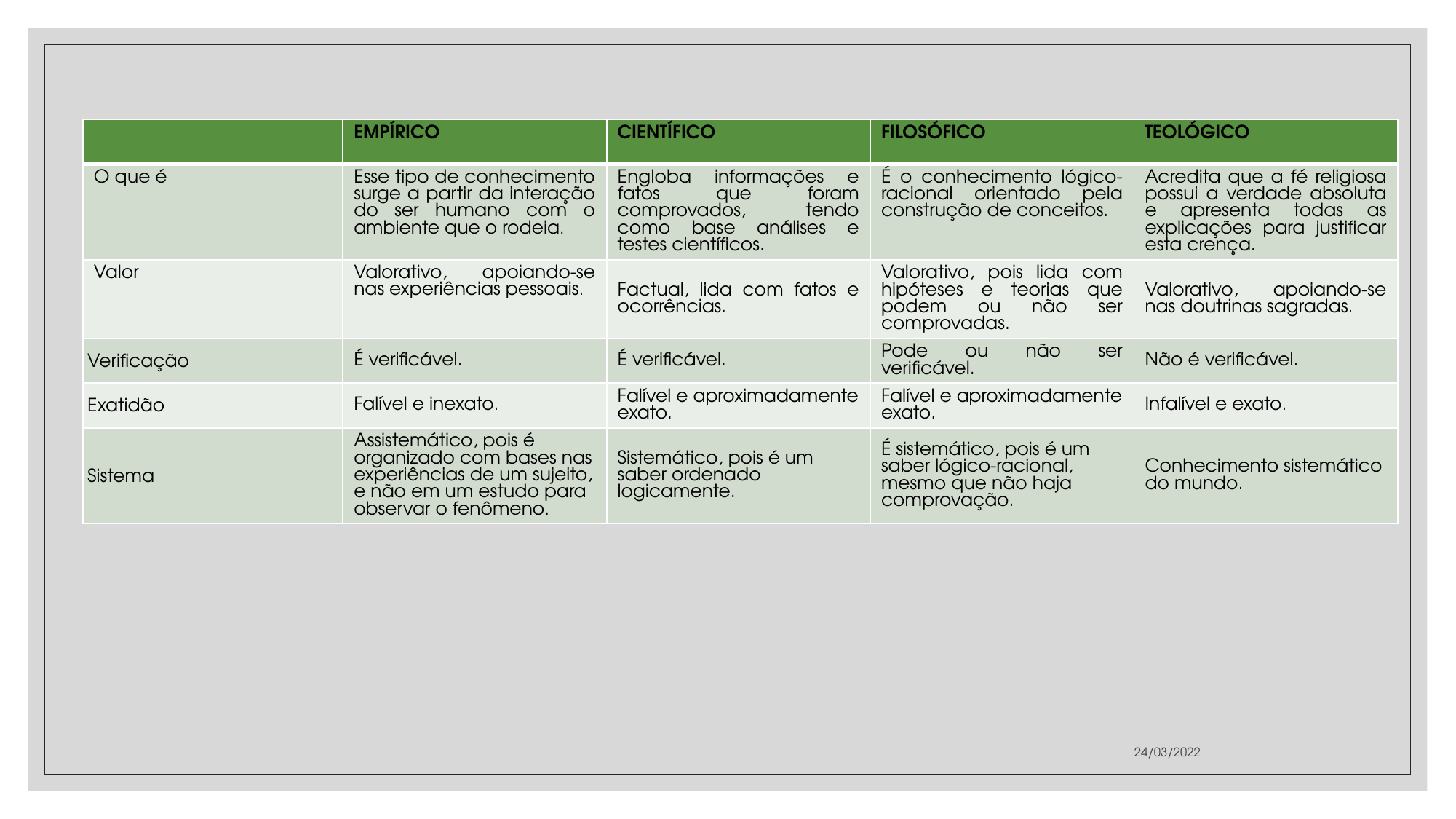

#
|  | EMPÍRICO | CIENTÍFICO | FILOSÓFICO | TEOLÓGICO |
| --- | --- | --- | --- | --- |
| O que é | Esse tipo de conhecimento surge a partir da interação do ser humano com o ambiente que o rodeia. | Engloba informações e fatos que foram comprovados, tendo como base análises e testes científicos. | É o conhecimento lógico-racional orientado pela construção de conceitos. | Acredita que a fé religiosa possui a verdade absoluta e apresenta todas as explicações para justificar esta crença. |
| Valor | Valorativo, apoiando-se nas experiências pessoais. | Factual, lida com fatos e ocorrências. | Valorativo, pois lida com hipóteses e teorias que podem ou não ser comprovadas. | Valorativo, apoiando-se nas doutrinas sagradas. |
| Verificação | É verificável. | É verificável. | Pode ou não ser verificável. | Não é verificável. |
| Exatidão | Falível e inexato. | Falível e aproximadamente exato. | Falível e aproximadamente exato. | Infalível e exato. |
| Sistema | Assistemático, pois é organizado com bases nas experiências de um sujeito, e não em um estudo para observar o fenômeno. | Sistemático, pois é um saber ordenado logicamente. | É sistemático, pois é um saber lógico-racional, mesmo que não haja comprovação. | Conhecimento sistemático do mundo. |
24/03/2022